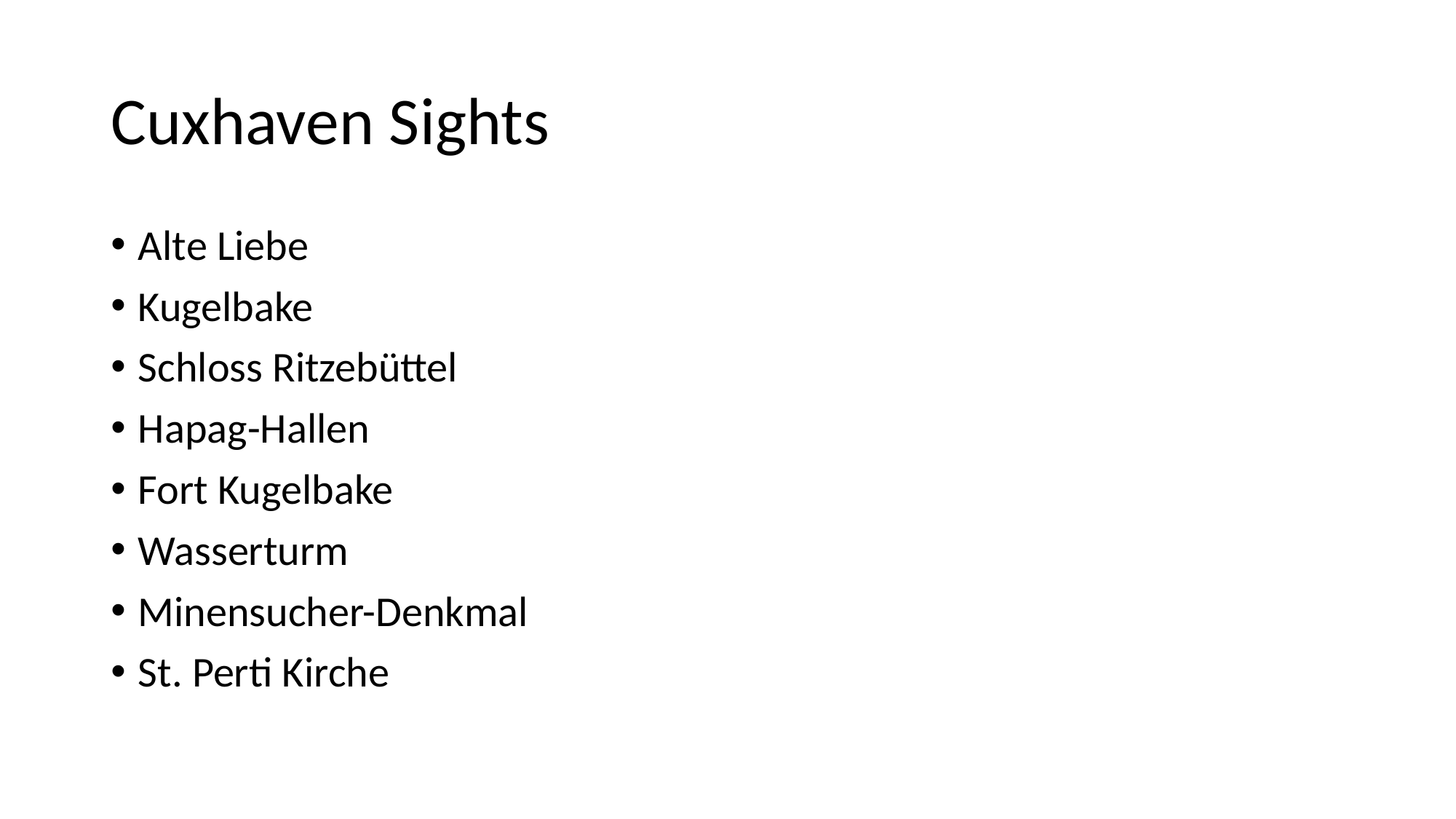

# Cuxhaven Sights
Alte Liebe
Kugelbake
Schloss Ritzebüttel
Hapag-Hallen
Fort Kugelbake
Wasserturm
Minensucher-Denkmal
St. Perti Kirche